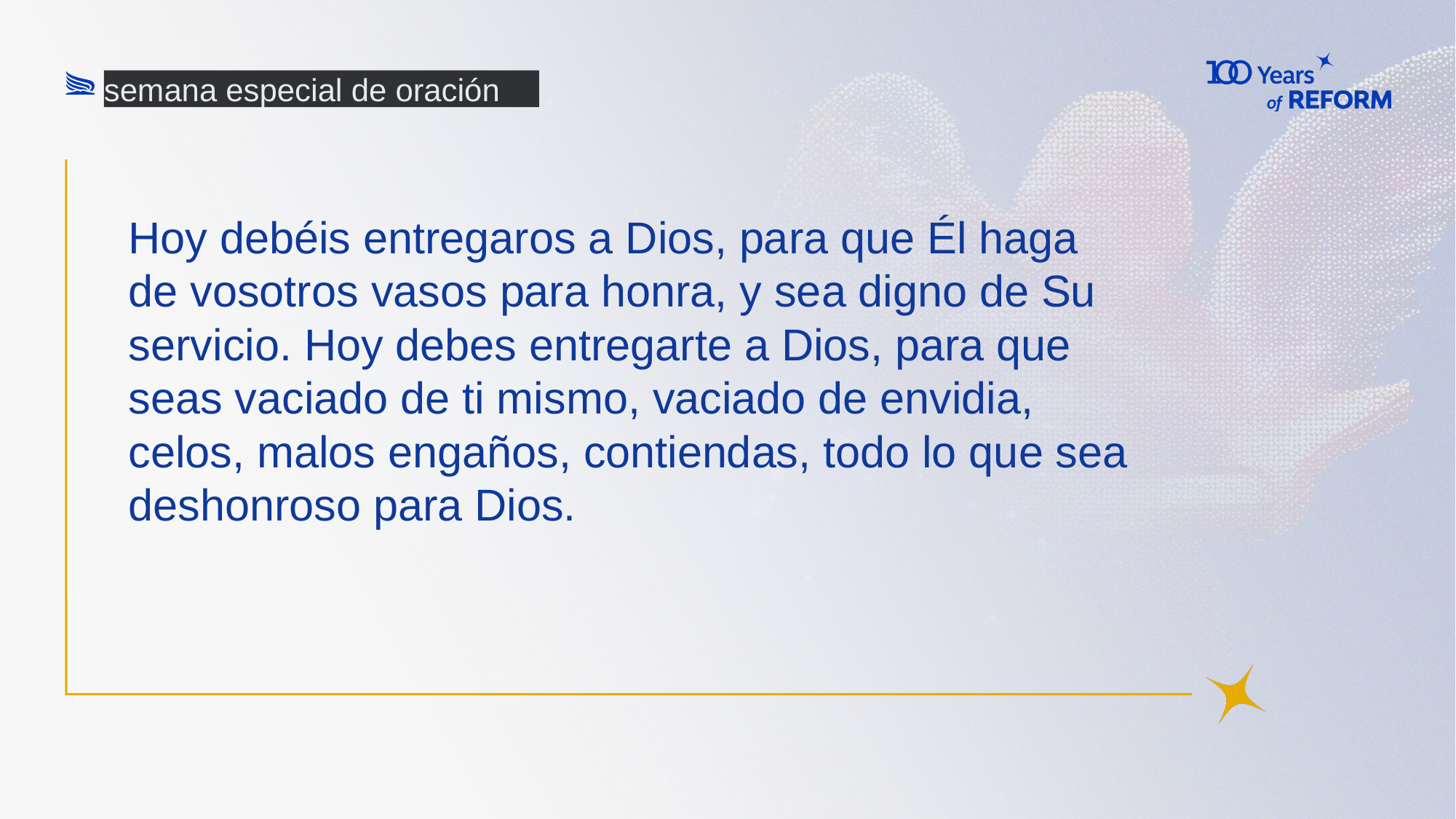

semana especial de oración
# Hoy debéis entregaros a Dios, para que Él haga de vosotros vasos para honra, y sea digno de Su servicio. Hoy debes entregarte a Dios, para que seas vaciado de ti mismo, vaciado de envidia, celos, malos engaños, contiendas, todo lo que sea deshonroso para Dios.